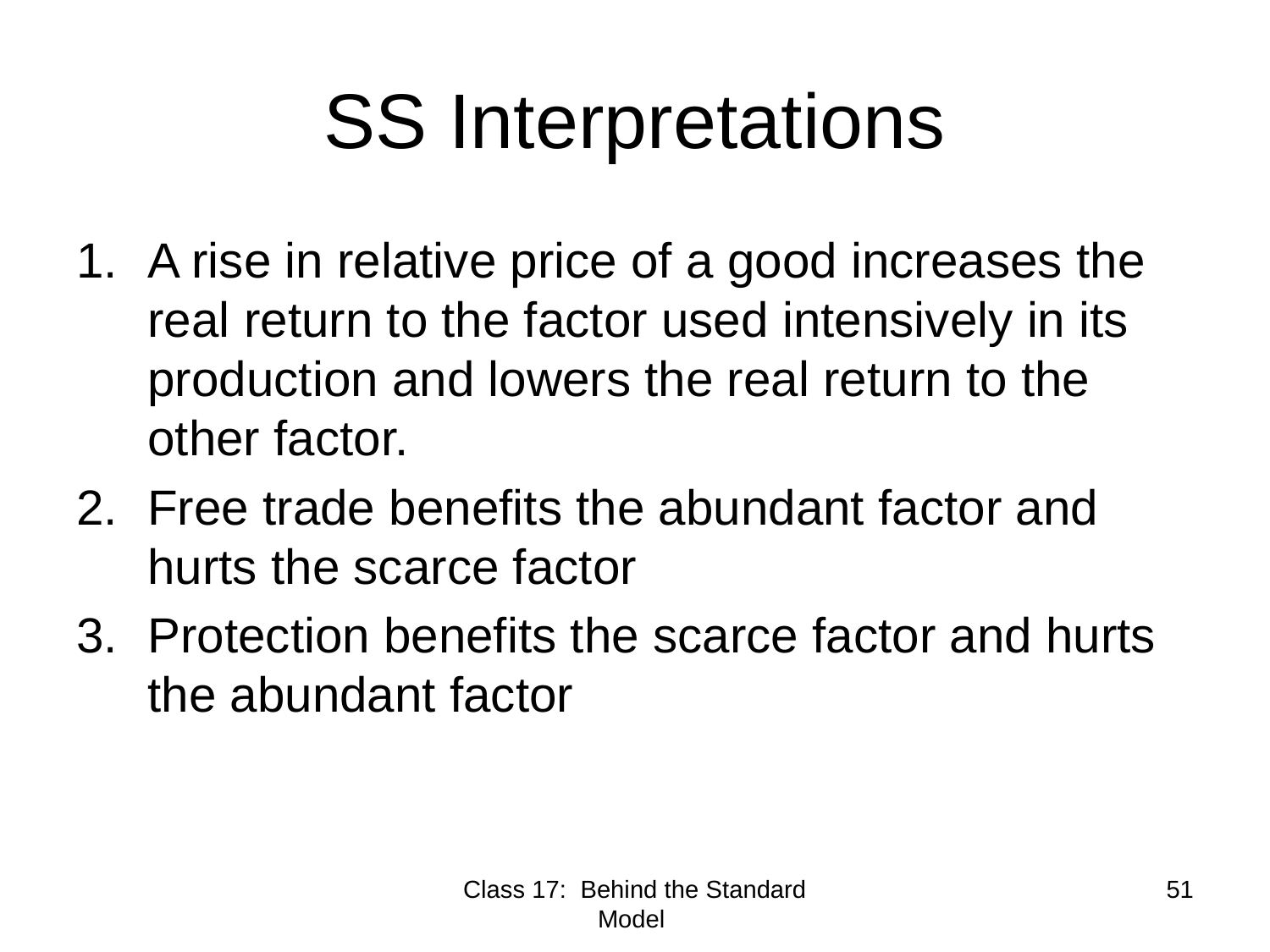

# SS Interpretations
A rise in relative price of a good increases the real return to the factor used intensively in its production and lowers the real return to the other factor.
Free trade benefits the abundant factor and hurts the scarce factor
Protection benefits the scarce factor and hurts the abundant factor
Class 17:  Behind the Standard Model
51